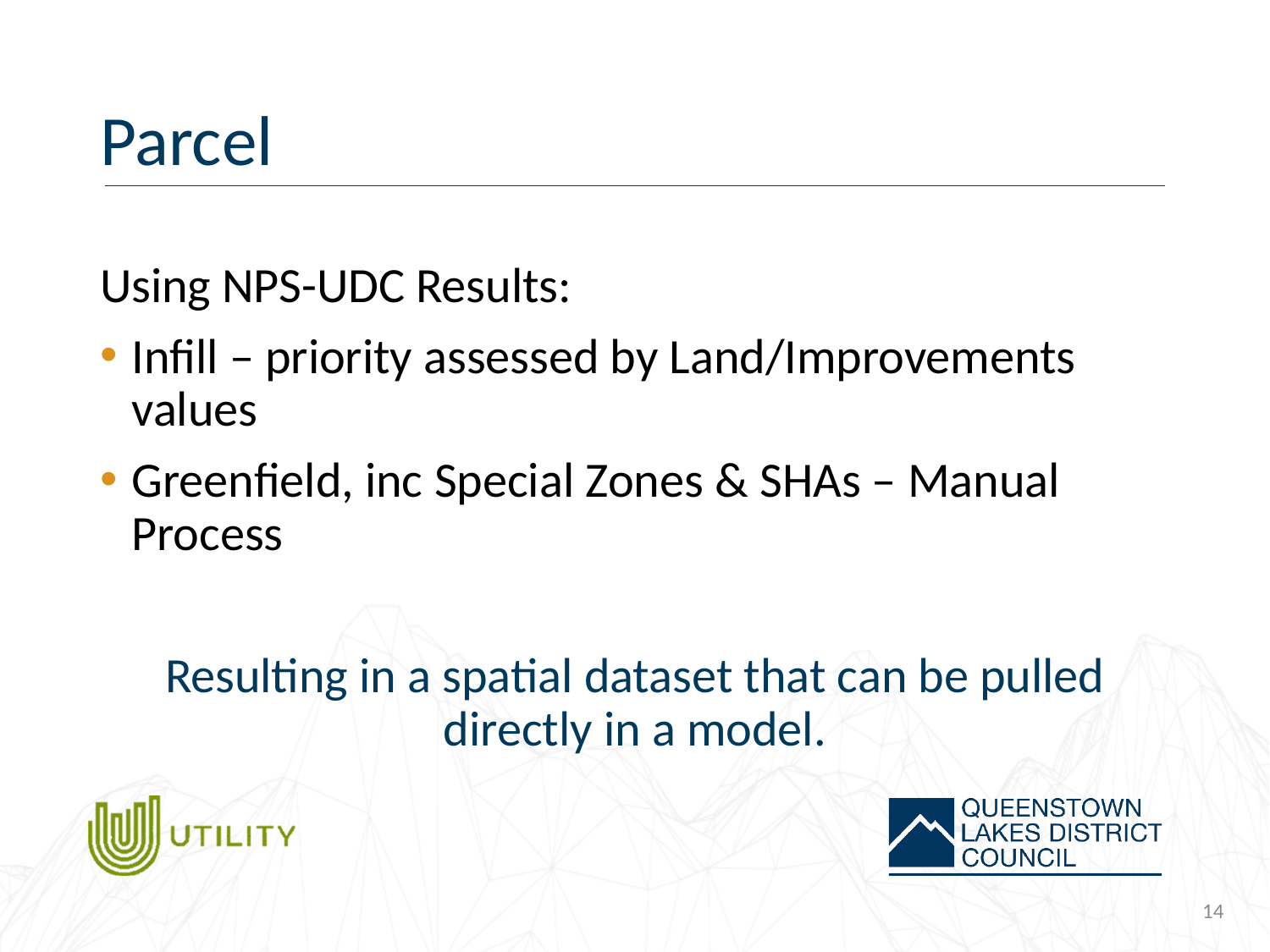

# Parcel
Using NPS-UDC Results:
Infill – priority assessed by Land/Improvements values
Greenfield, inc Special Zones & SHAs – Manual Process

Resulting in a spatial dataset that can be pulled directly in a model.
14